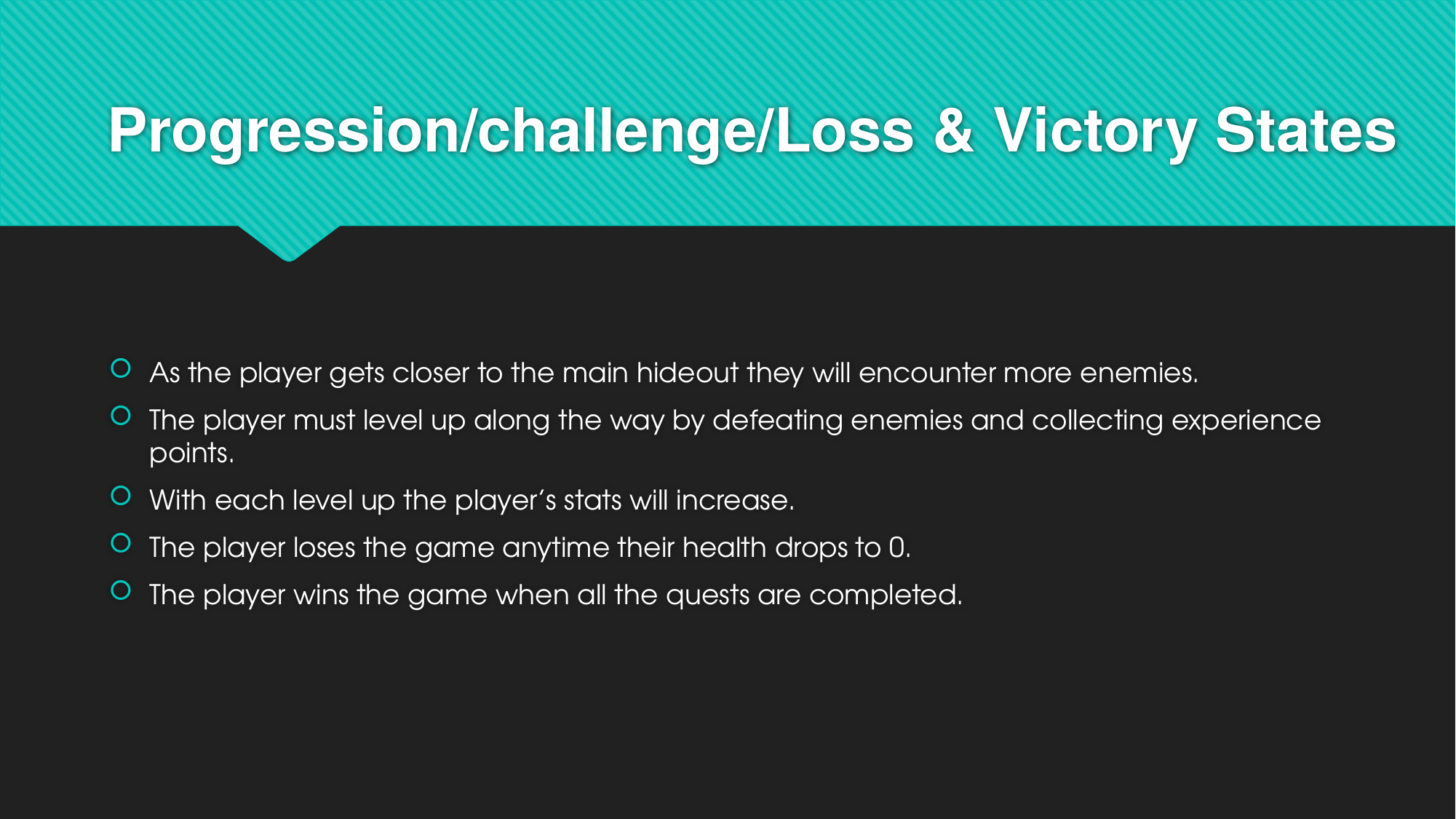

# Progression/challenge/Loss & Victory States
As the player gets closer to the main hideout they will encounter more enemies.
The player must level up along the way by defeating enemies and collecting experience points.
With each level up the player’s stats will increase.
The player loses the game anytime their health drops to 0.
The player wins the game when all the quests are completed.